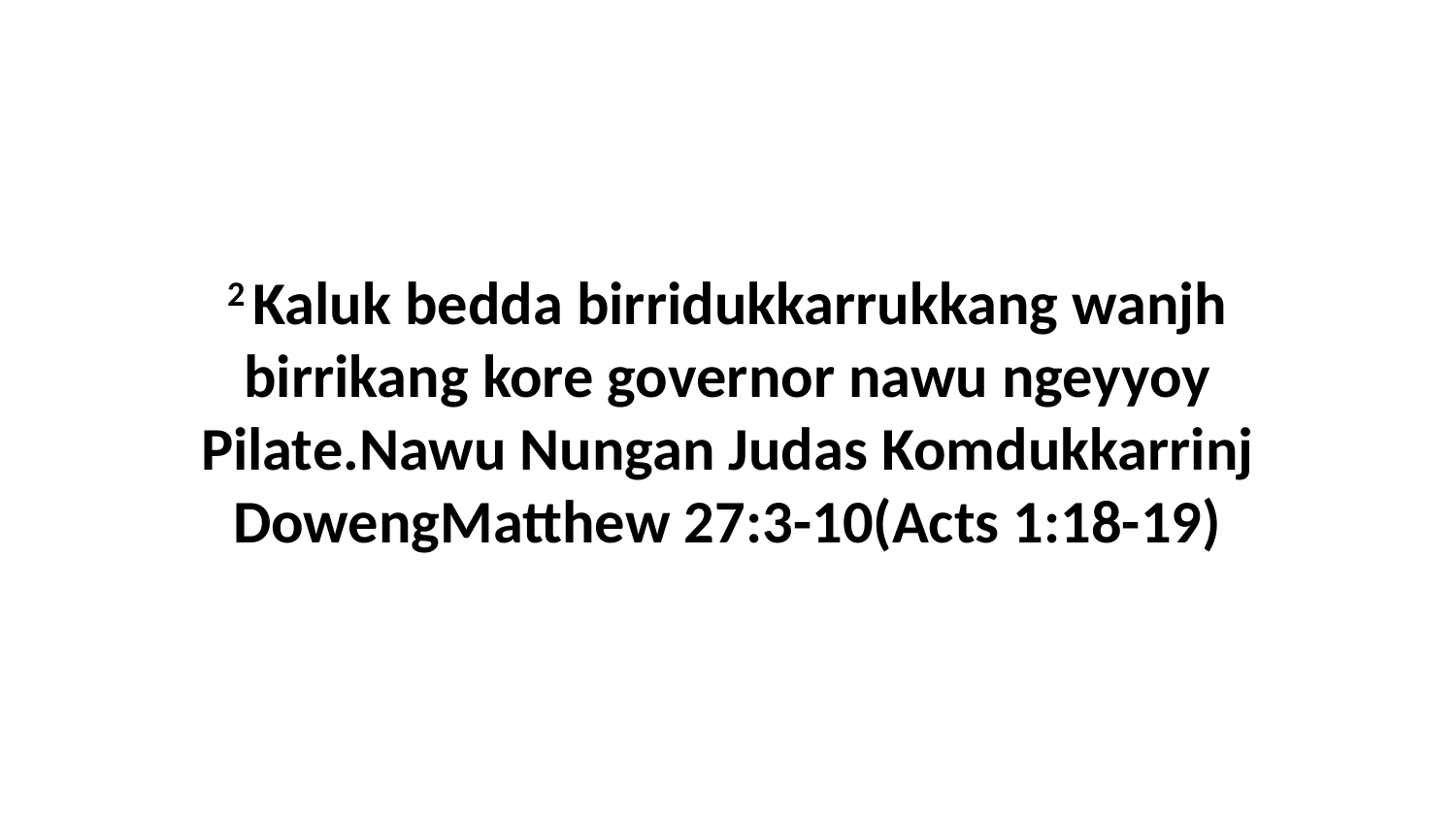

2 Kaluk bedda birridukkarrukkang wanjh birrikang kore governor nawu ngeyyoy Pilate.Nawu Nungan Judas Komdukkarrinj DowengMatthew 27:3-10(Acts 1:18-19)